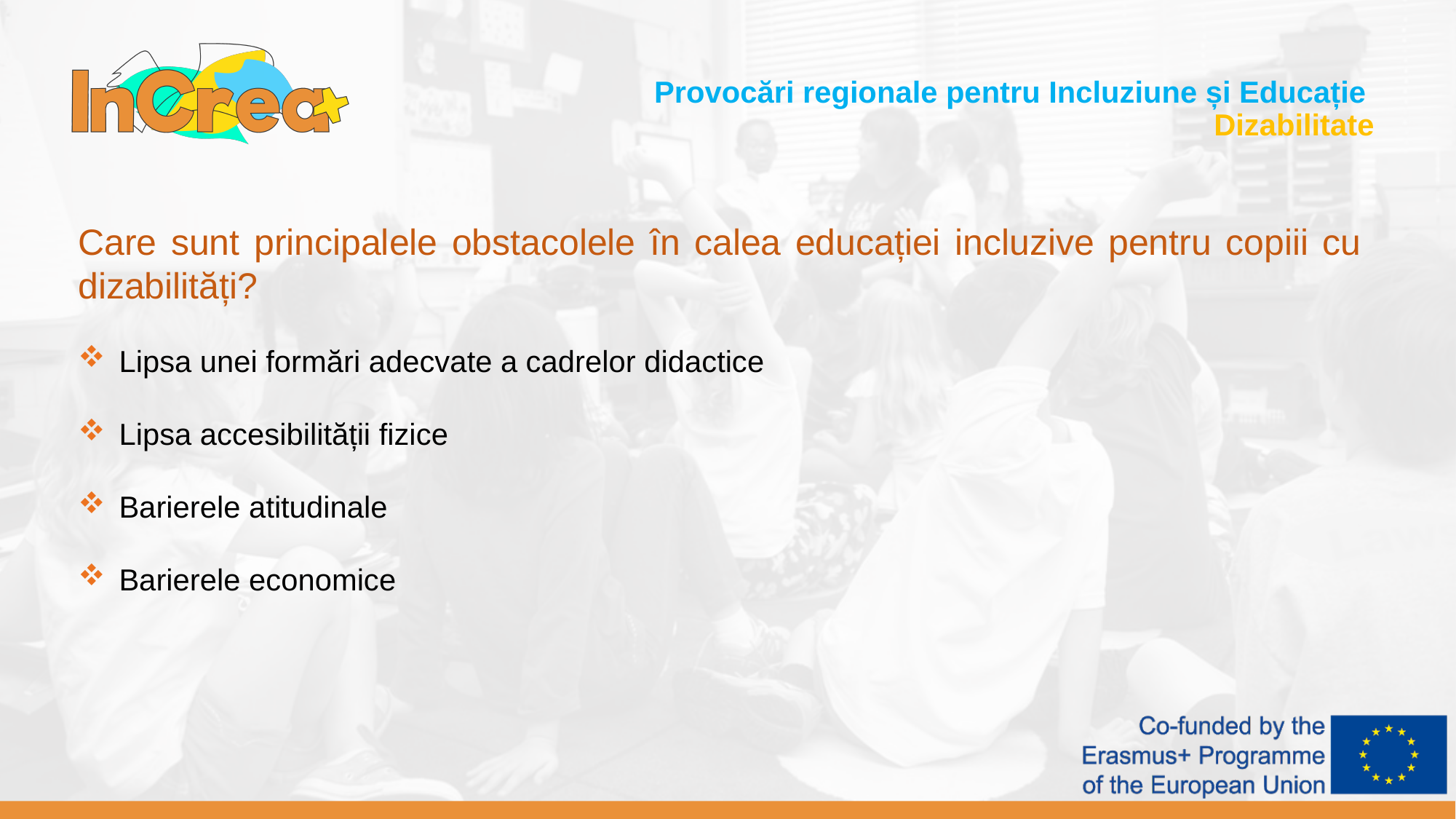

Provocări regionale pentru Incluziune și Educație
Dizabilitate
Care sunt principalele obstacolele în calea educației incluzive pentru copiii cu dizabilități?

Lipsa unei formări adecvate a cadrelor didactice

Lipsa accesibilității fizice

Barierele atitudinale

Barierele economice